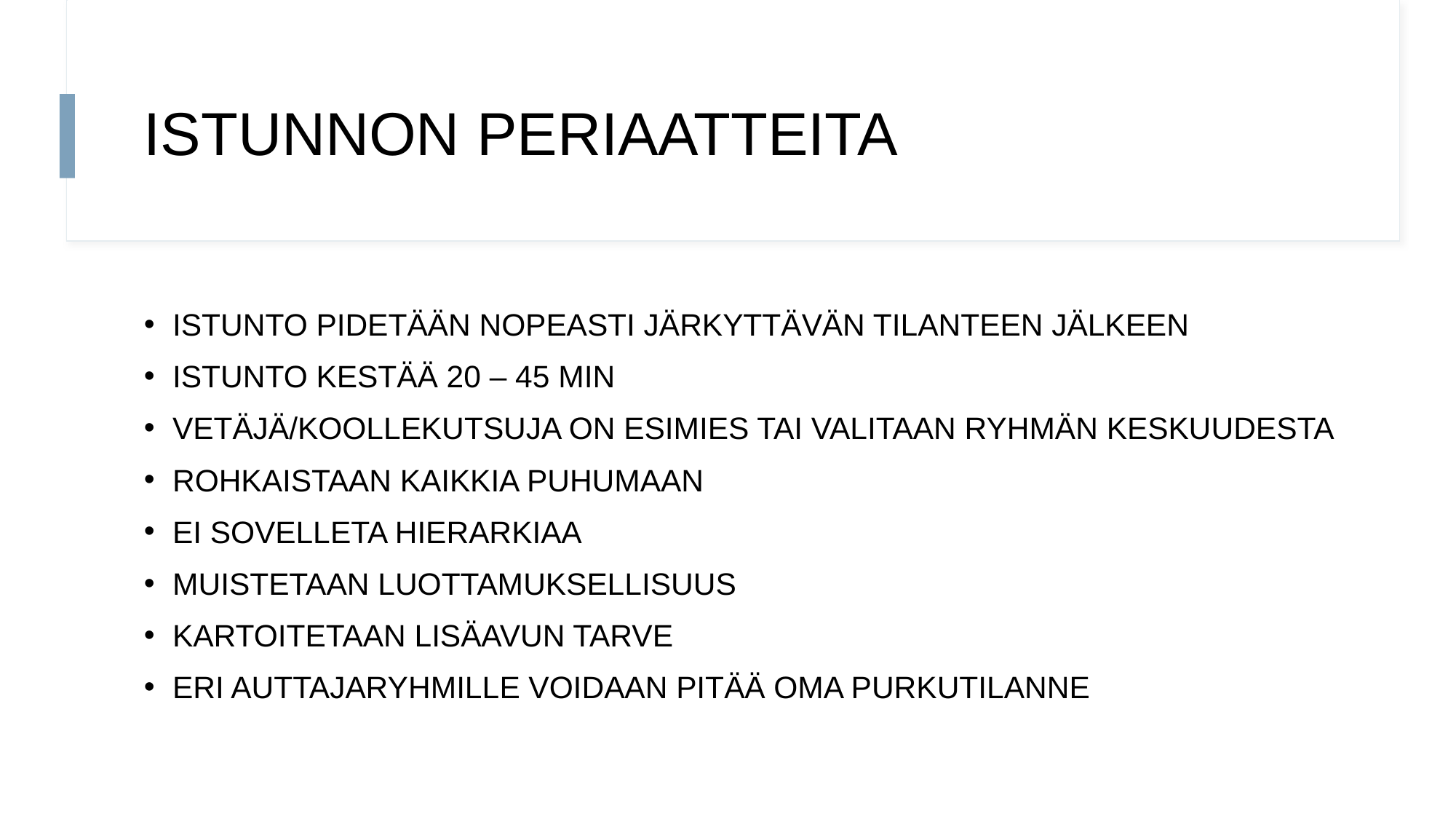

# ISTUNNON PERIAATTEITA
ISTUNTO PIDETÄÄN NOPEASTI JÄRKYTTÄVÄN TILANTEEN JÄLKEEN
ISTUNTO KESTÄÄ 20 – 45 MIN
VETÄJÄ/KOOLLEKUTSUJA ON ESIMIES TAI VALITAAN RYHMÄN KESKUUDESTA
ROHKAISTAAN KAIKKIA PUHUMAAN
EI SOVELLETA HIERARKIAA
MUISTETAAN LUOTTAMUKSELLISUUS
KARTOITETAAN LISÄAVUN TARVE
ERI AUTTAJARYHMILLE VOIDAAN PITÄÄ OMA PURKUTILANNE